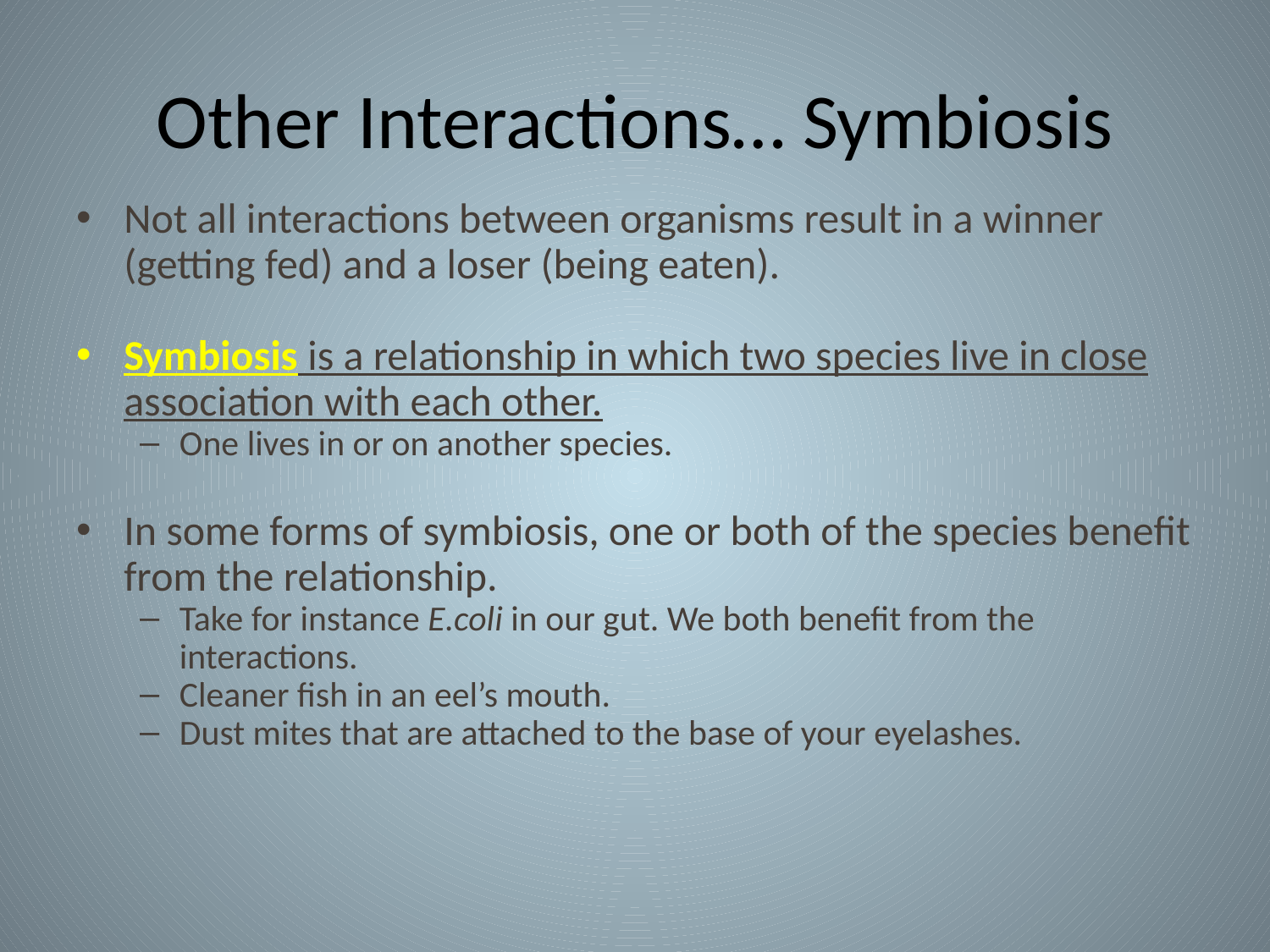

# Other Interactions… Symbiosis
Not all interactions between organisms result in a winner (getting fed) and a loser (being eaten).

Symbiosis is a relationship in which two species live in close association with each other.
One lives in or on another species.

In some forms of symbiosis, one or both of the species benefit from the relationship.
Take for instance E.coli in our gut. We both benefit from the interactions.
Cleaner fish in an eel’s mouth.
Dust mites that are attached to the base of your eyelashes.